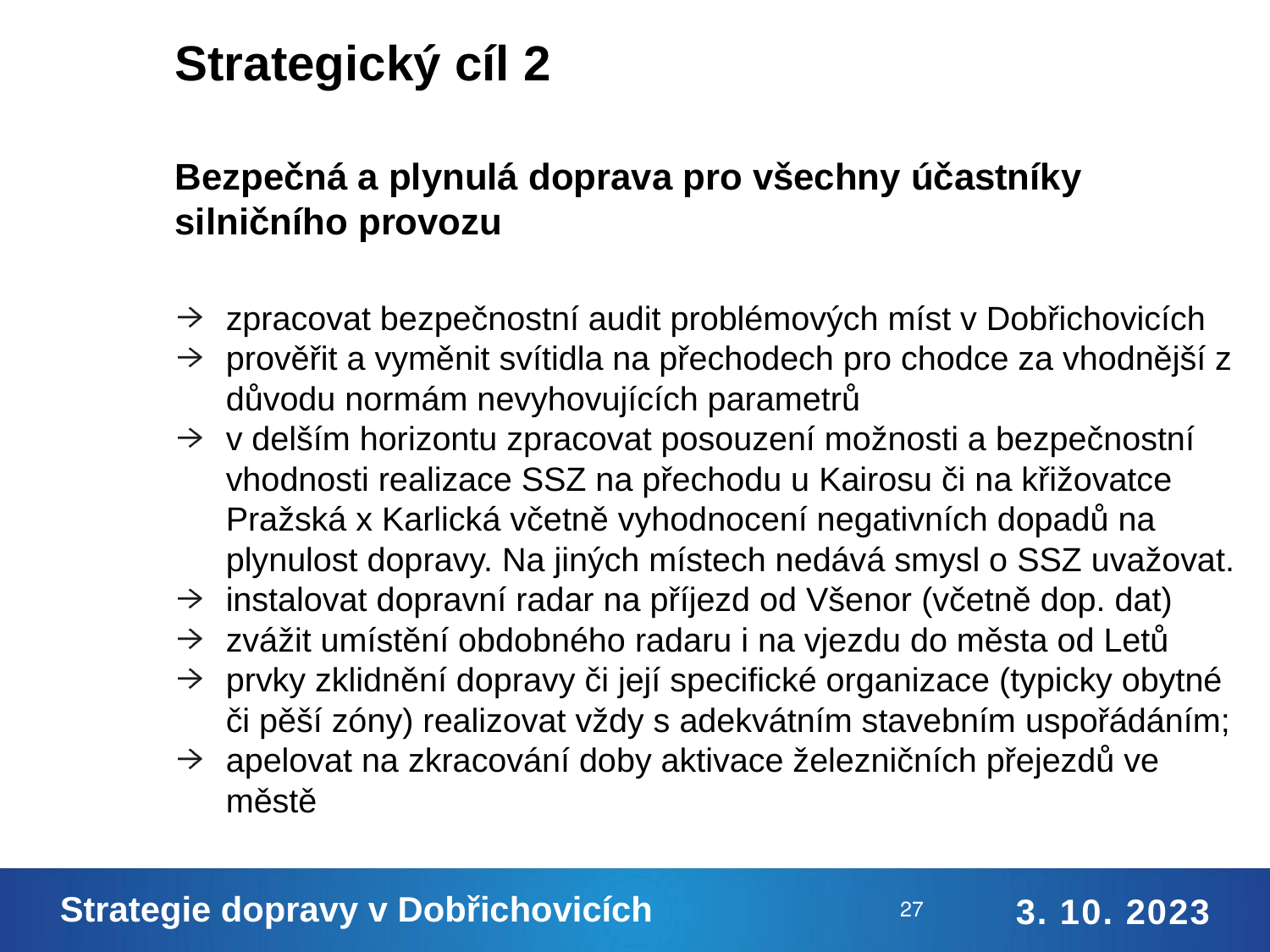

# Strategický cíl 2
Bezpečná a plynulá doprava pro všechny účastníky silničního provozu

zpracovat bezpečnostní audit problémových míst v Dobřichovicích
prověřit a vyměnit svítidla na přechodech pro chodce za vhodnější z důvodu normám nevyhovujících parametrů
v delším horizontu zpracovat posouzení možnosti a bezpečnostní vhodnosti realizace SSZ na přechodu u Kairosu či na křižovatce Pražská x Karlická včetně vyhodnocení negativních dopadů na plynulost dopravy. Na jiných místech nedává smysl o SSZ uvažovat.
instalovat dopravní radar na příjezd od Všenor (včetně dop. dat)
zvážit umístění obdobného radaru i na vjezdu do města od Letů
prvky zklidnění dopravy či její specifické organizace (typicky obytné či pěší zóny) realizovat vždy s adekvátním stavebním uspořádáním;
apelovat na zkracování doby aktivace železničních přejezdů ve městě